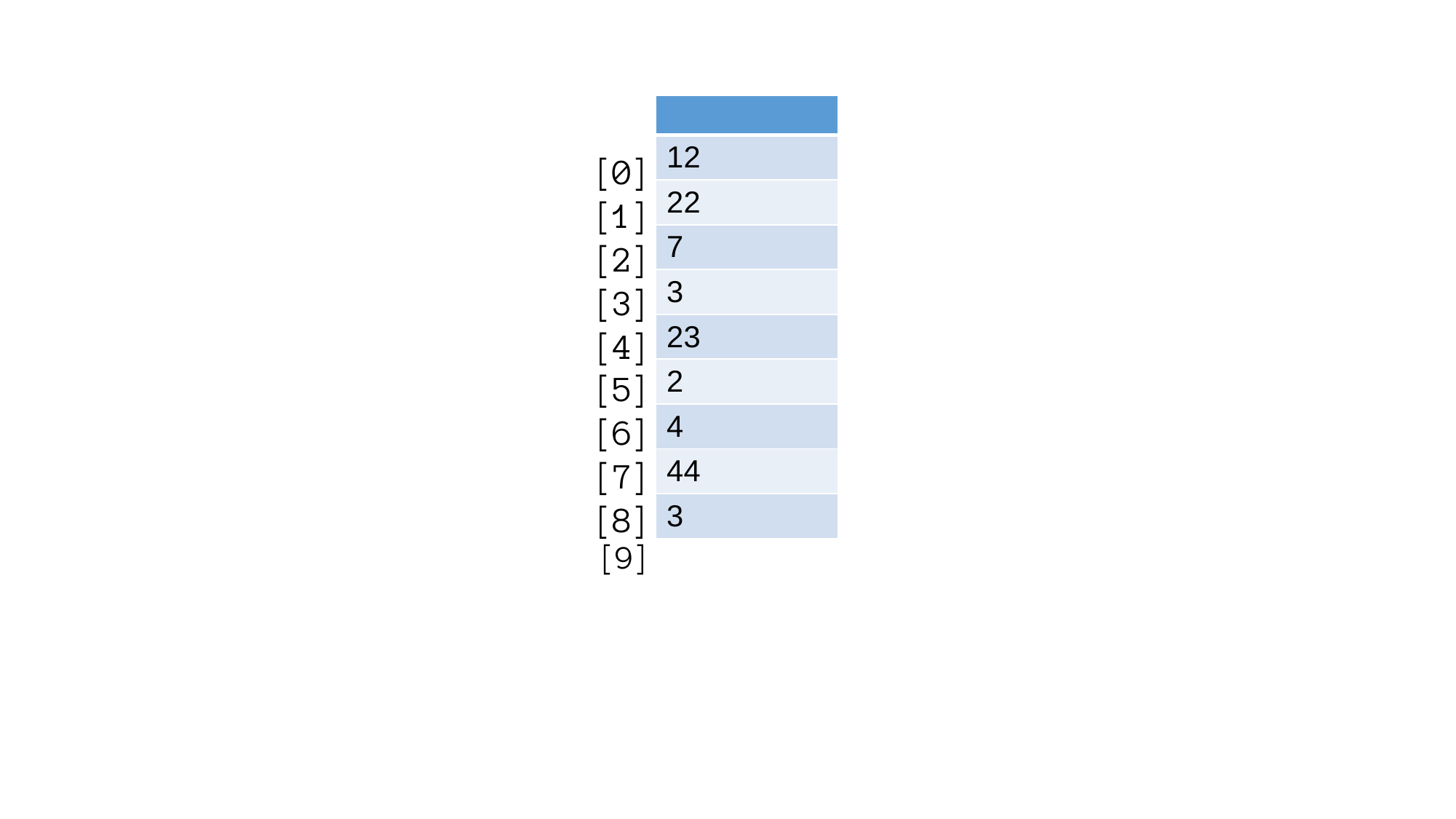

|  |
| --- |
| 12 |
| 22 |
| 7 |
| 3 |
| 23 |
| 2 |
| 4 |
| 44 |
| 3 |
[0]
[1]
[2]
[3]
[4]
[5]
[6]
[7]
[8]
[9]